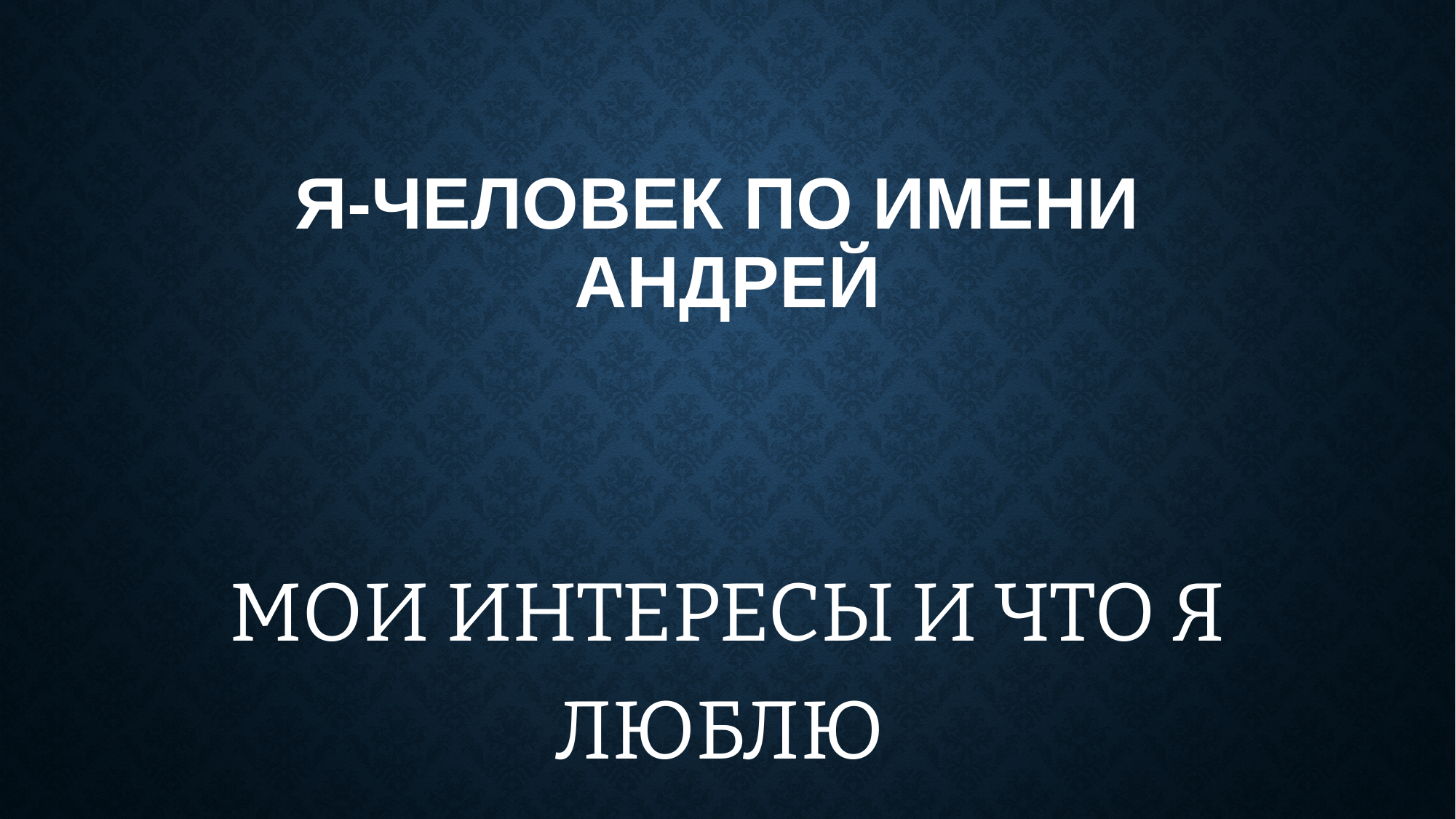

# Я-человек ПО ИМЕНИ АНДРЕЙ
МОИ ИНТЕРЕСЫ И ЧТО Я ЛЮБЛЮ